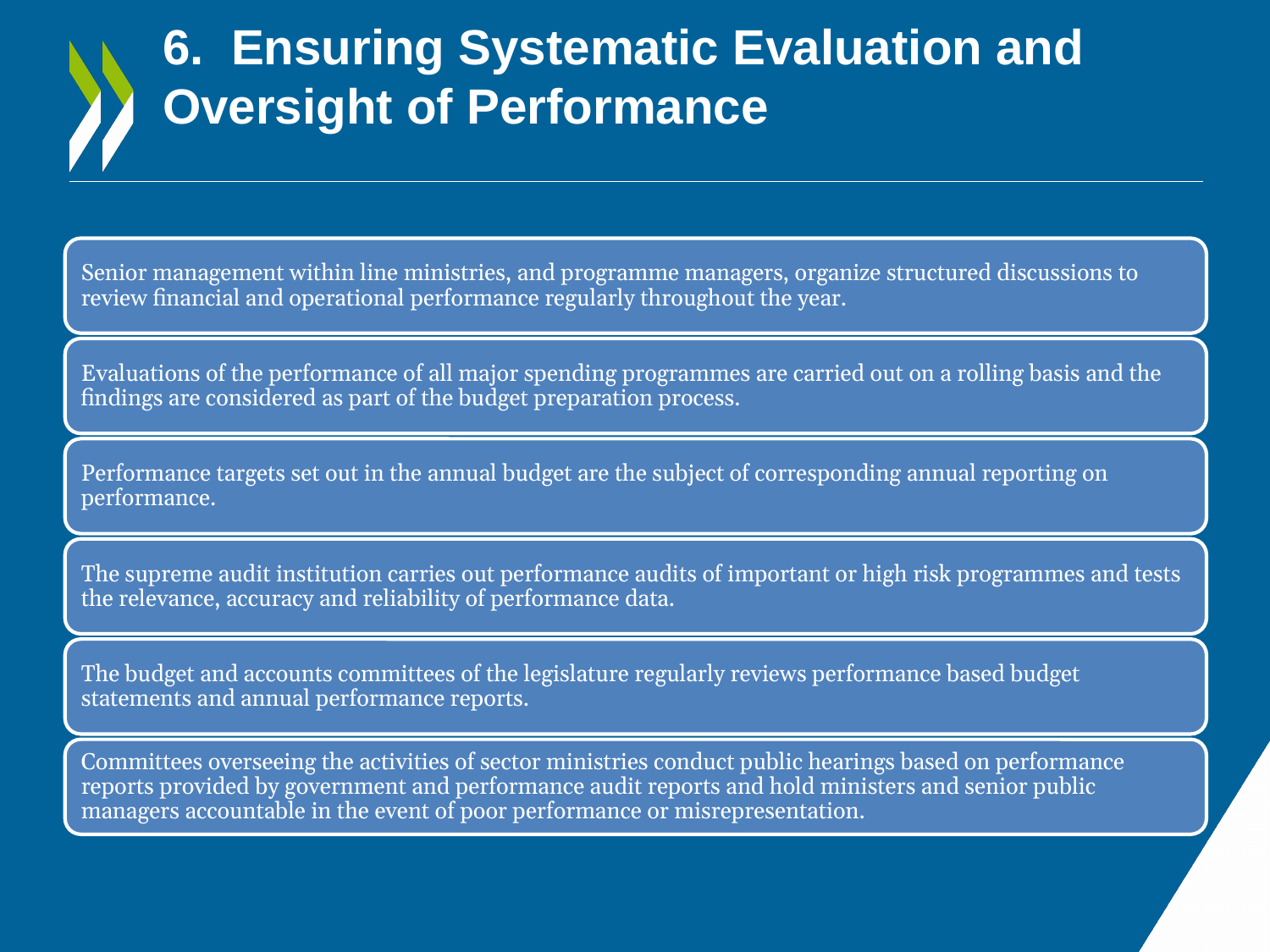

# 6.  Ensuring Systematic Evaluation and Oversight of Performance
Senior management within line ministries, and programme managers, organize structured discussions to review financial and operational performance regularly throughout the year.
Evaluations of the performance of all major spending programmes are carried out on a rolling basis and the findings are considered as part of the budget preparation process.
Performance targets set out in the annual budget are the subject of corresponding annual reporting on performance.
The supreme audit institution carries out performance audits of important or high risk programmes and tests the relevance, accuracy and reliability of performance data.
The budget and accounts committees of the legislature regularly reviews performance based budget statements and annual performance reports.
Committees overseeing the activities of sector ministries conduct public hearings based on performance reports provided by government and performance audit reports and hold ministers and senior public managers accountable in the event of poor performance or misrepresentation.